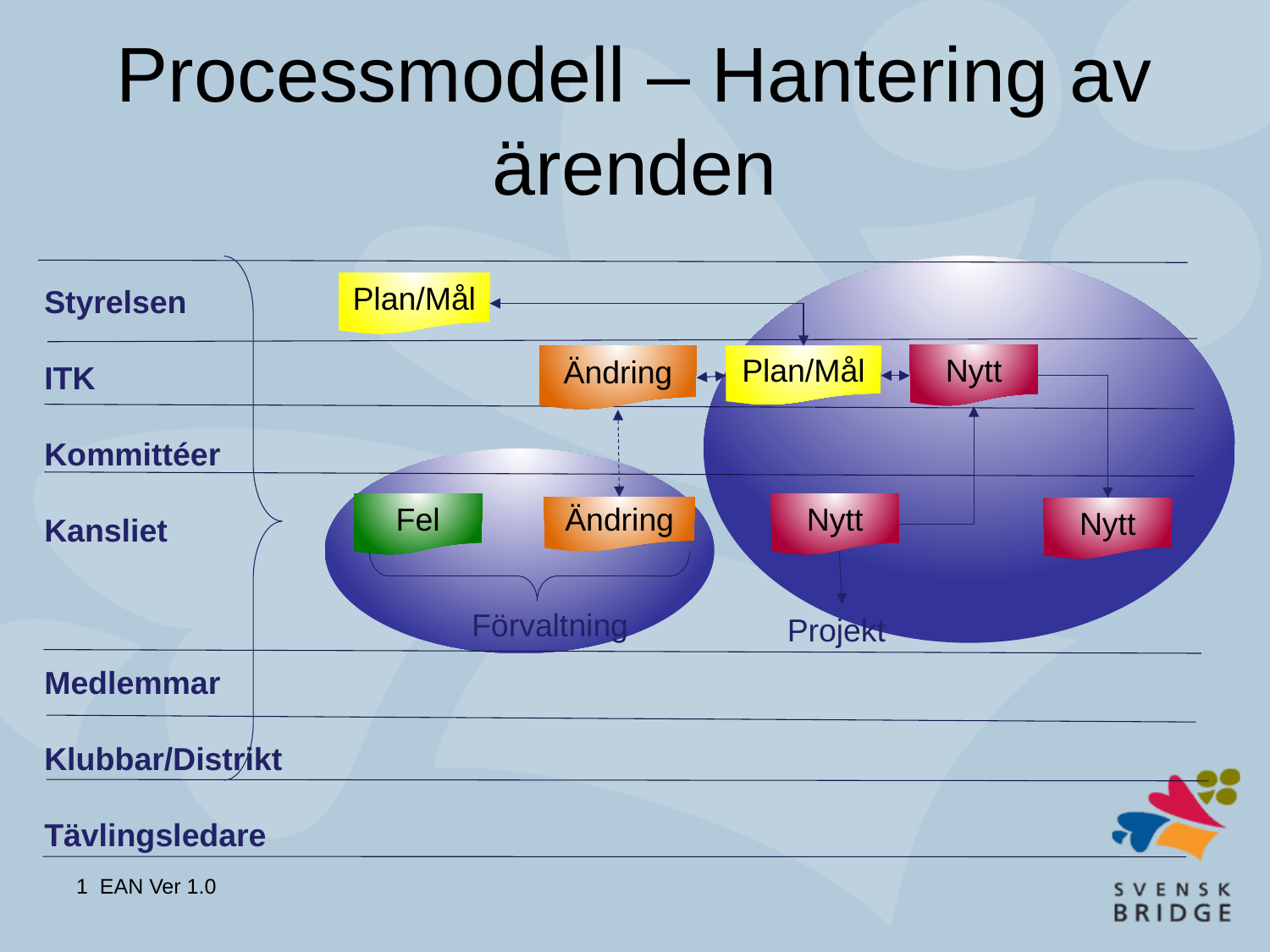

# Processmodell – Hantering av ärenden

Plan/Mål
Styrelsen

ITK

Kommittéer

Kansliet

Medlemmar

Klubbar/Distrikt

Tävlingsledare
Nytt
Ändring
Plan/Mål

Nytt
Fel
Ändring
Nytt
Förvaltning
Projekt
1  EAN Ver 1.0